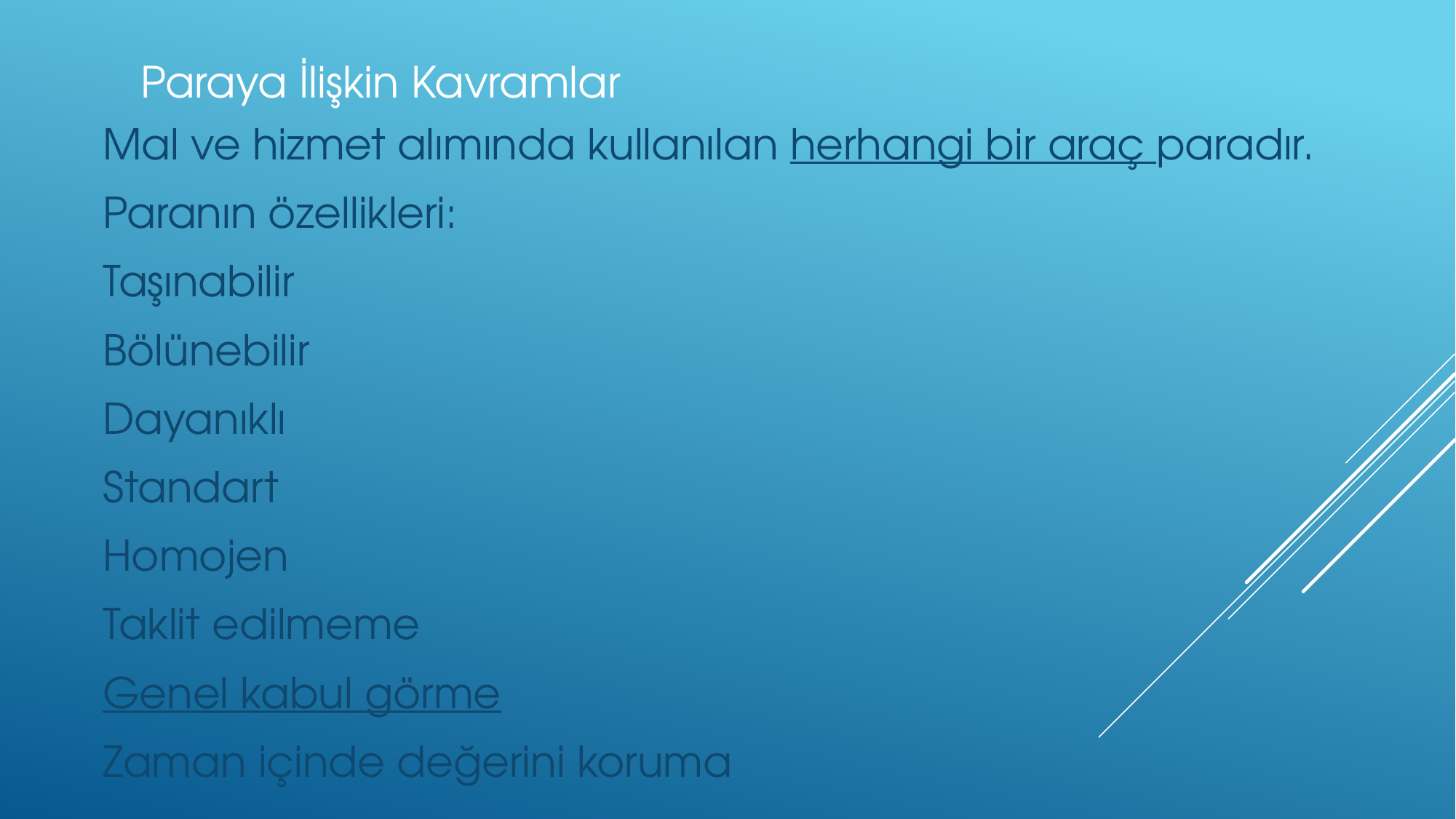

# Paraya İlişkin Kavramlar
Mal ve hizmet alımında kullanılan herhangi bir araç paradır.
Paranın özellikleri:
Taşınabilir
Bölünebilir
Dayanıklı
Standart
Homojen
Taklit edilmeme
Genel kabul görme
Zaman içinde değerini koruma